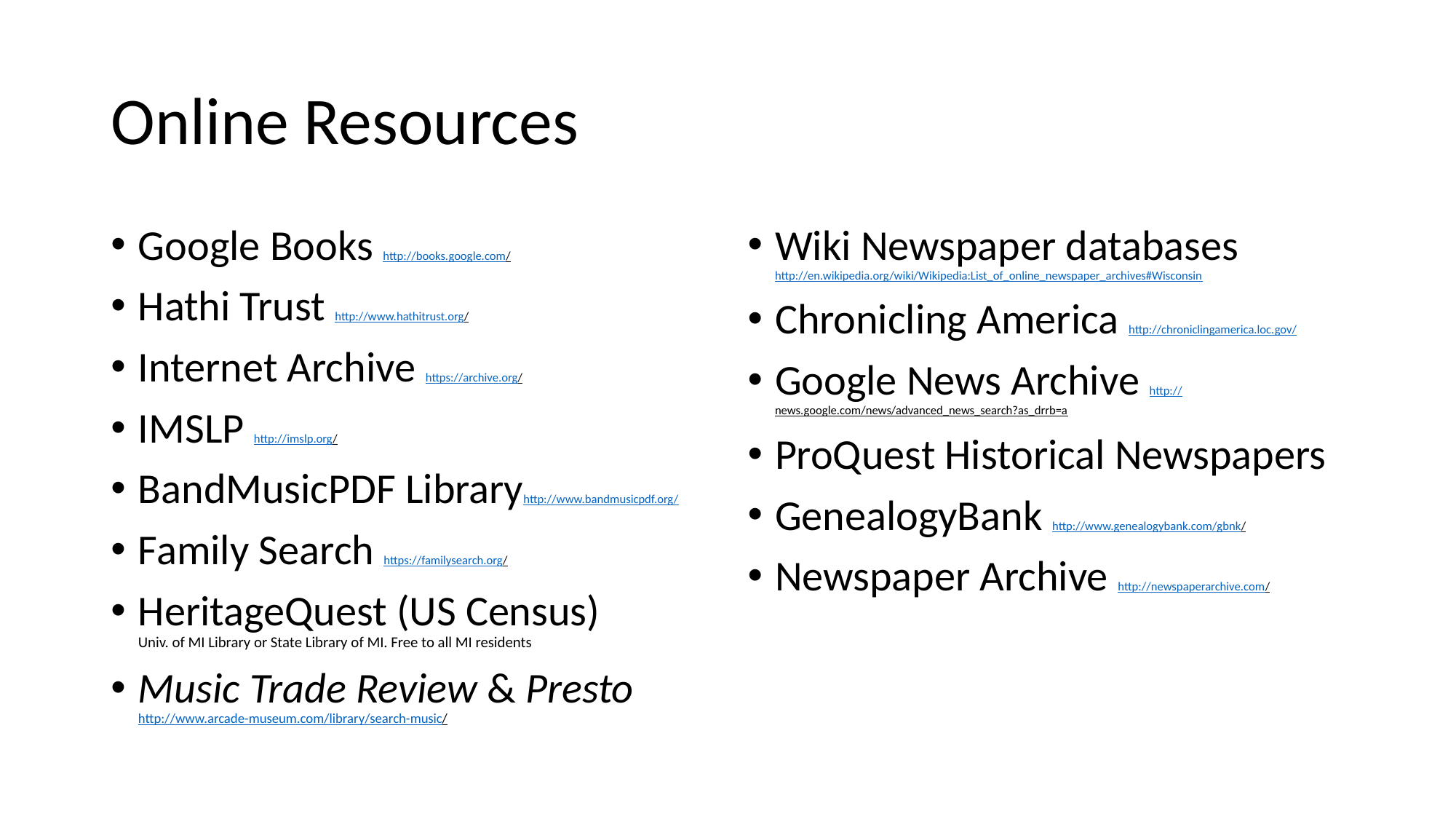

# Online Resources
Google Books http://books.google.com/
Hathi Trust http://www.hathitrust.org/
Internet Archive https://archive.org/
IMSLP http://imslp.org/
BandMusicPDF Libraryhttp://www.bandmusicpdf.org/
Family Search https://familysearch.org/
HeritageQuest (US Census)         Univ. of MI Library or State Library of MI. Free to all MI residents
Music Trade Review & Presto http://www.arcade-museum.com/library/search-music/
Wiki Newspaper databases http://en.wikipedia.org/wiki/Wikipedia:List_of_online_newspaper_archives#Wisconsin
Chronicling America http://chroniclingamerica.loc.gov/
Google News Archive http://news.google.com/news/advanced_news_search?as_drrb=a
ProQuest Historical Newspapers
GenealogyBank http://www.genealogybank.com/gbnk/
Newspaper Archive http://newspaperarchive.com/